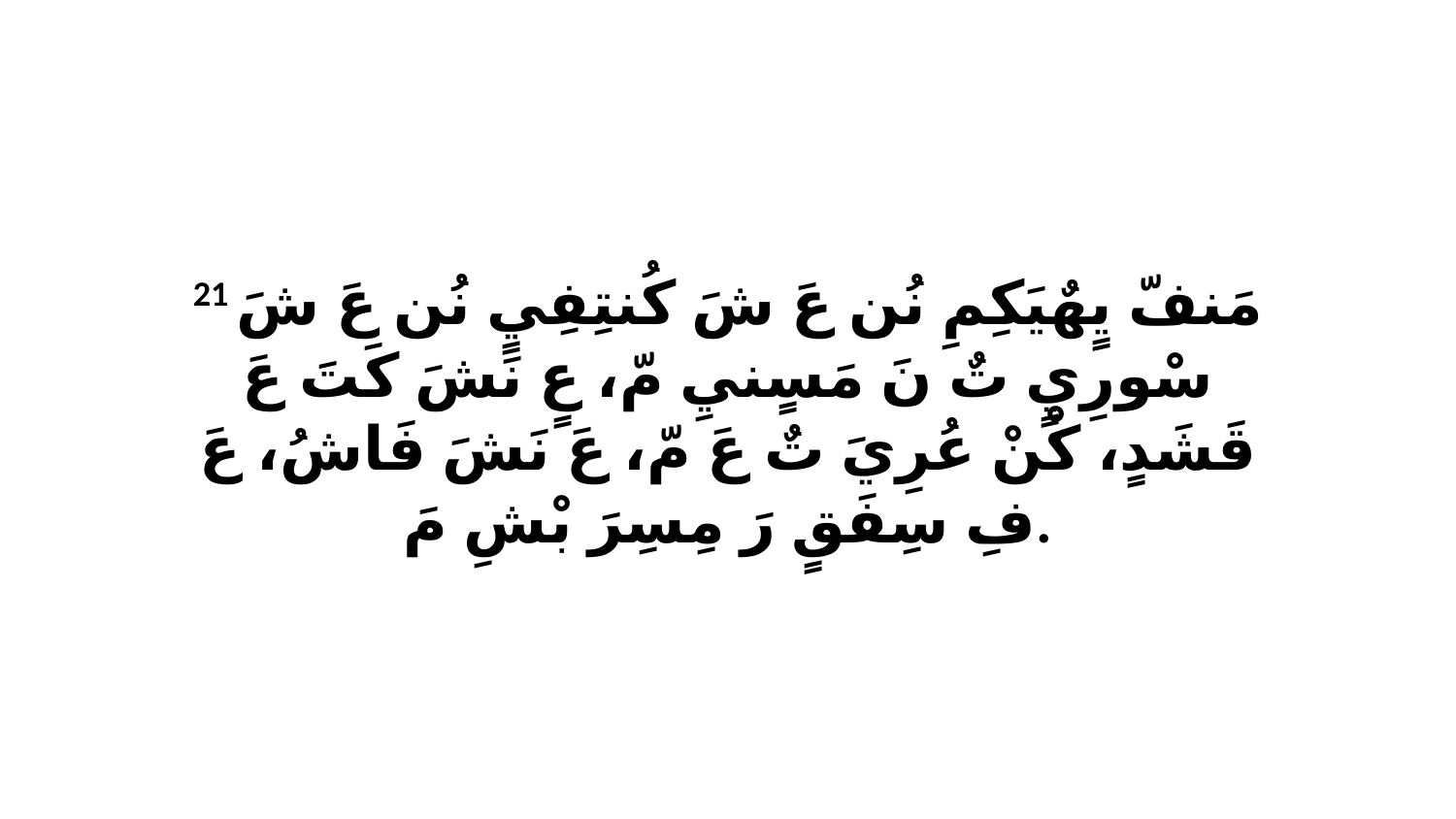

21 مَنفّ يٍهٌيَكِمِ نُن عَ شَ كُنتِفِيٍ نُن عَ شَ سْورِيٍ تٌ نَ مَسٍنيِ مّ، عٍ نَشَ كَتَ عَ قَشَدٍ، كْنْ عُرِيَ تٌ عَ مّ، عَ نَشَ فَاشُ، عَ فِ سِفَقٍ رَ مِسِرَ بْشِ مَ.